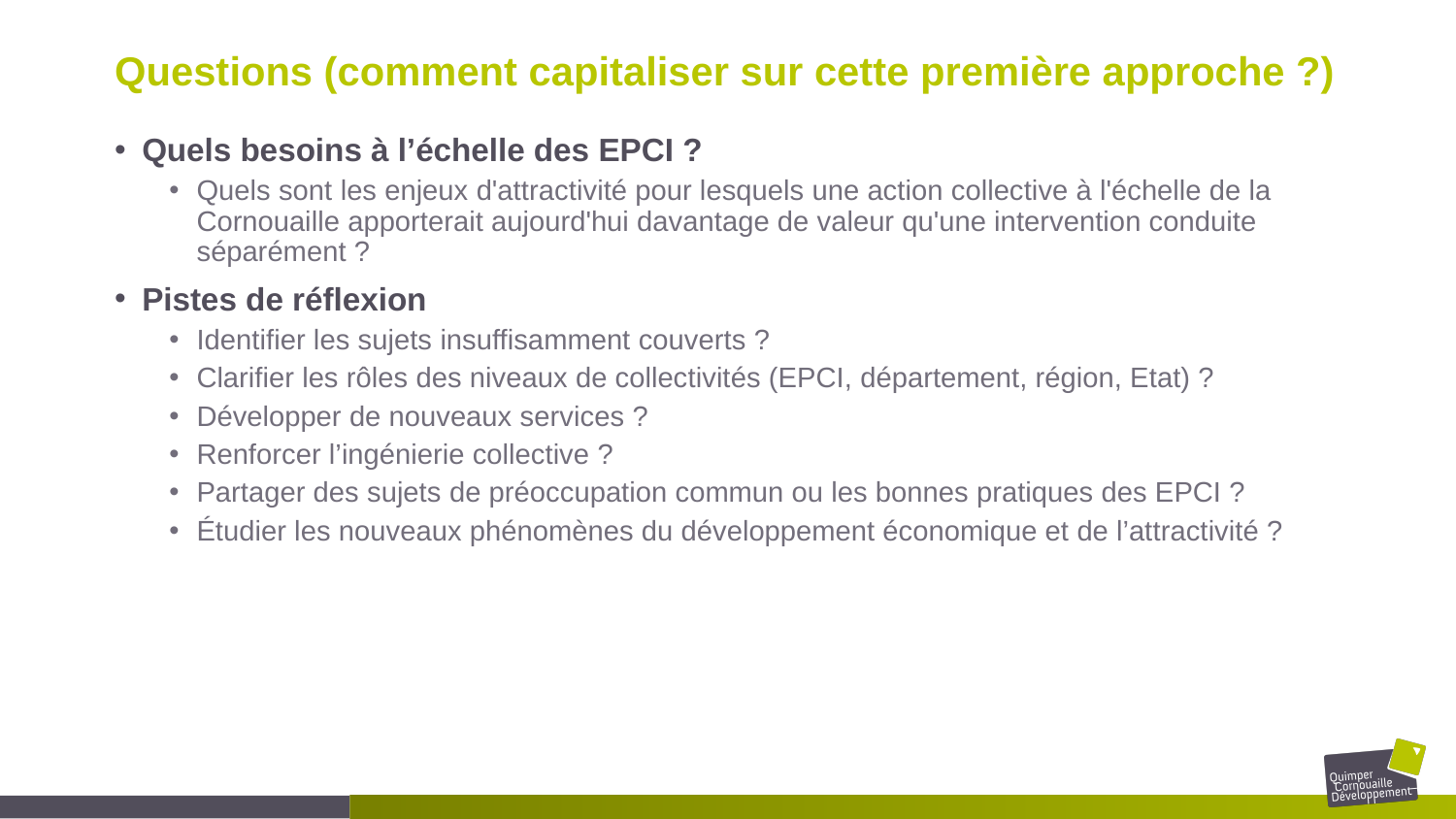

# Questions (comment capitaliser sur cette première approche ?)
Quels besoins à l’échelle des EPCI ?
Quels sont les enjeux d'attractivité pour lesquels une action collective à l'échelle de la Cornouaille apporterait aujourd'hui davantage de valeur qu'une intervention conduite séparément ?
Pistes de réflexion
Identifier les sujets insuffisamment couverts ?
Clarifier les rôles des niveaux de collectivités (EPCI, département, région, Etat) ?
Développer de nouveaux services ?
Renforcer l’ingénierie collective ?
Partager des sujets de préoccupation commun ou les bonnes pratiques des EPCI ?
Étudier les nouveaux phénomènes du développement économique et de l’attractivité ?